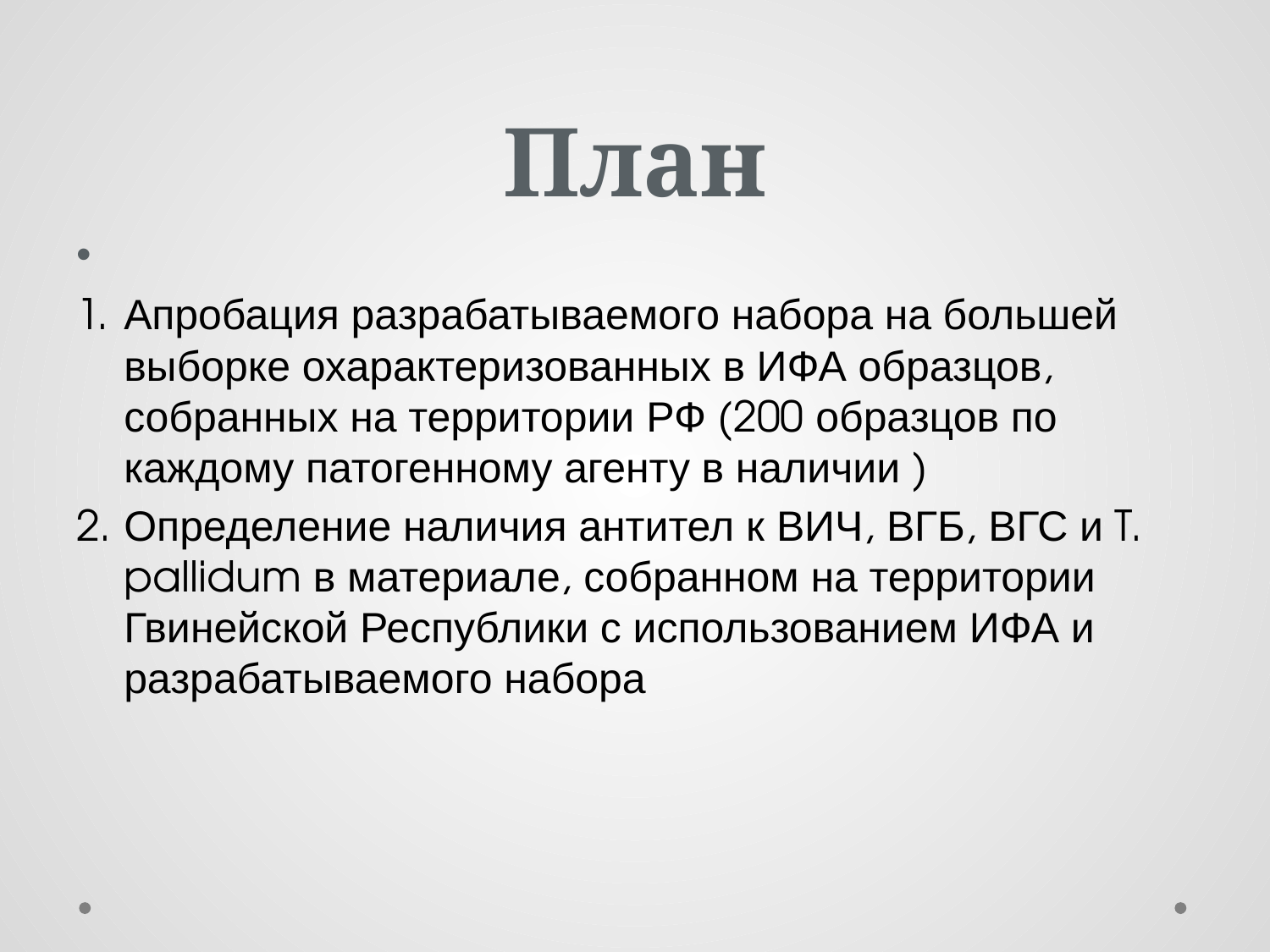

# План

Апробация разрабатываемого набора на большей выборке охарактеризованных в ИФА образцов, собранных на территории РФ (200 образцов по каждому патогенному агенту в наличии )
Определение наличия антител к ВИЧ, ВГБ, ВГС и T. pallidum в материале, собранном на территории Гвинейской Республики с использованием ИФА и разрабатываемого набора